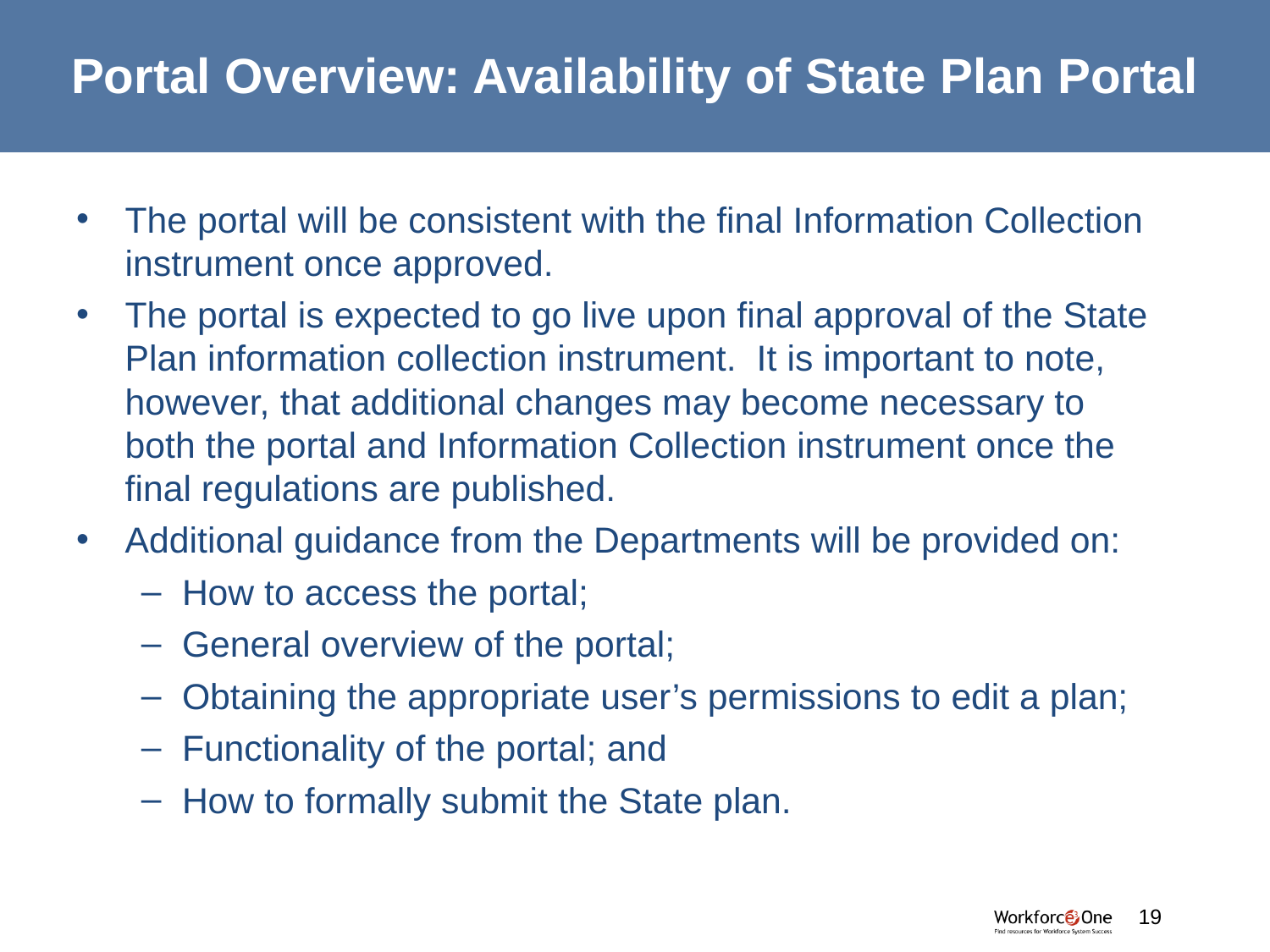

# Portal Overview: Availability of State Plan Portal
The portal will be consistent with the final Information Collection instrument once approved.
The portal is expected to go live upon final approval of the State Plan information collection instrument.  It is important to note, however, that additional changes may become necessary to both the portal and Information Collection instrument once the final regulations are published.
Additional guidance from the Departments will be provided on:
How to access the portal;
General overview of the portal;
Obtaining the appropriate user’s permissions to edit a plan;
Functionality of the portal; and
How to formally submit the State plan.

#
19